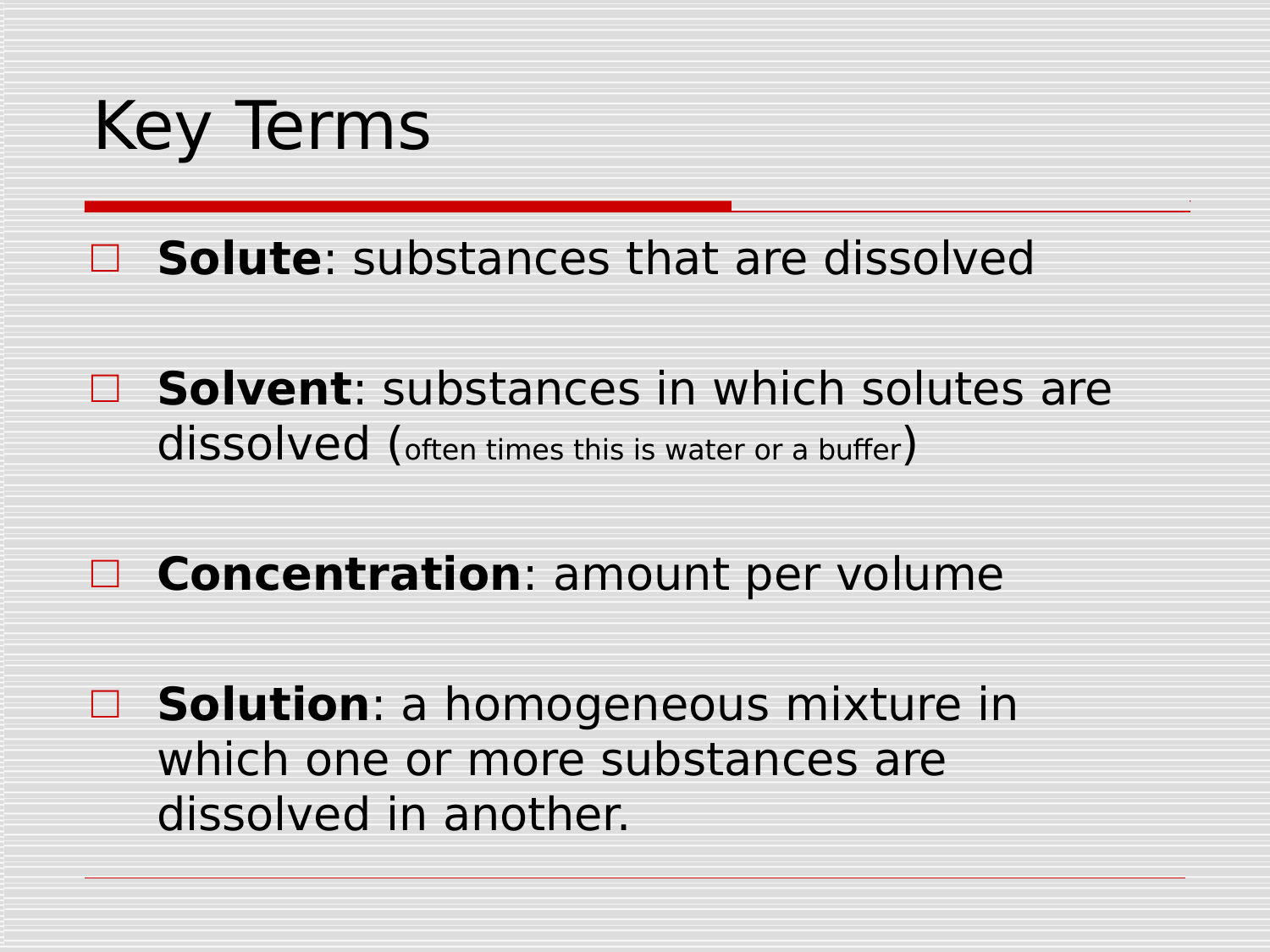

# Key Terms
Solute: substances that are dissolved

Solvent: substances in which solutes are dissolved (often times this is water or a buffer)

Concentration: amount per volume

Solution: a homogeneous mixture in which one or more substances are dissolved in another.